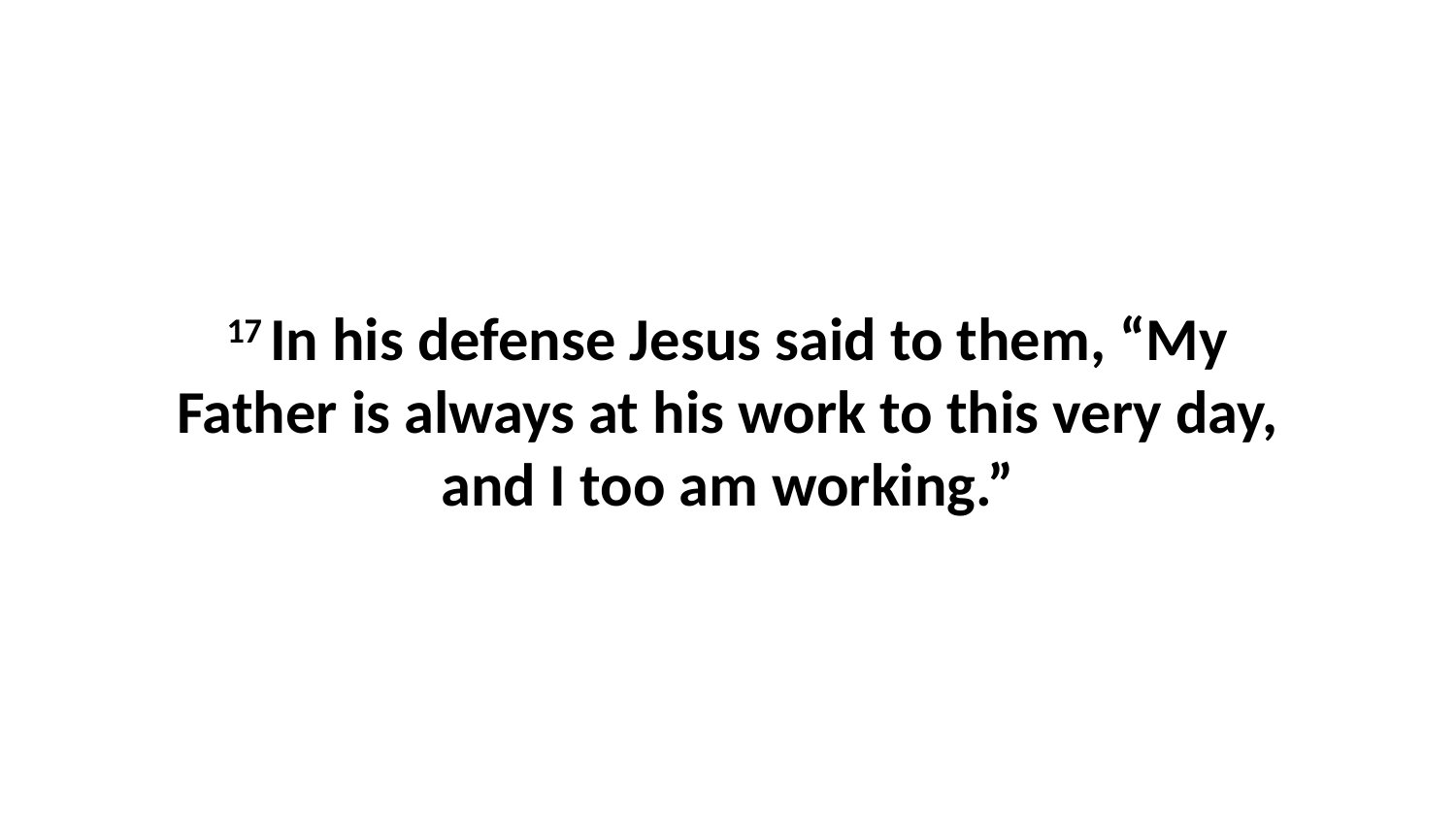

17 In his defense Jesus said to them, “My Father is always at his work to this very day, and I too am working.”